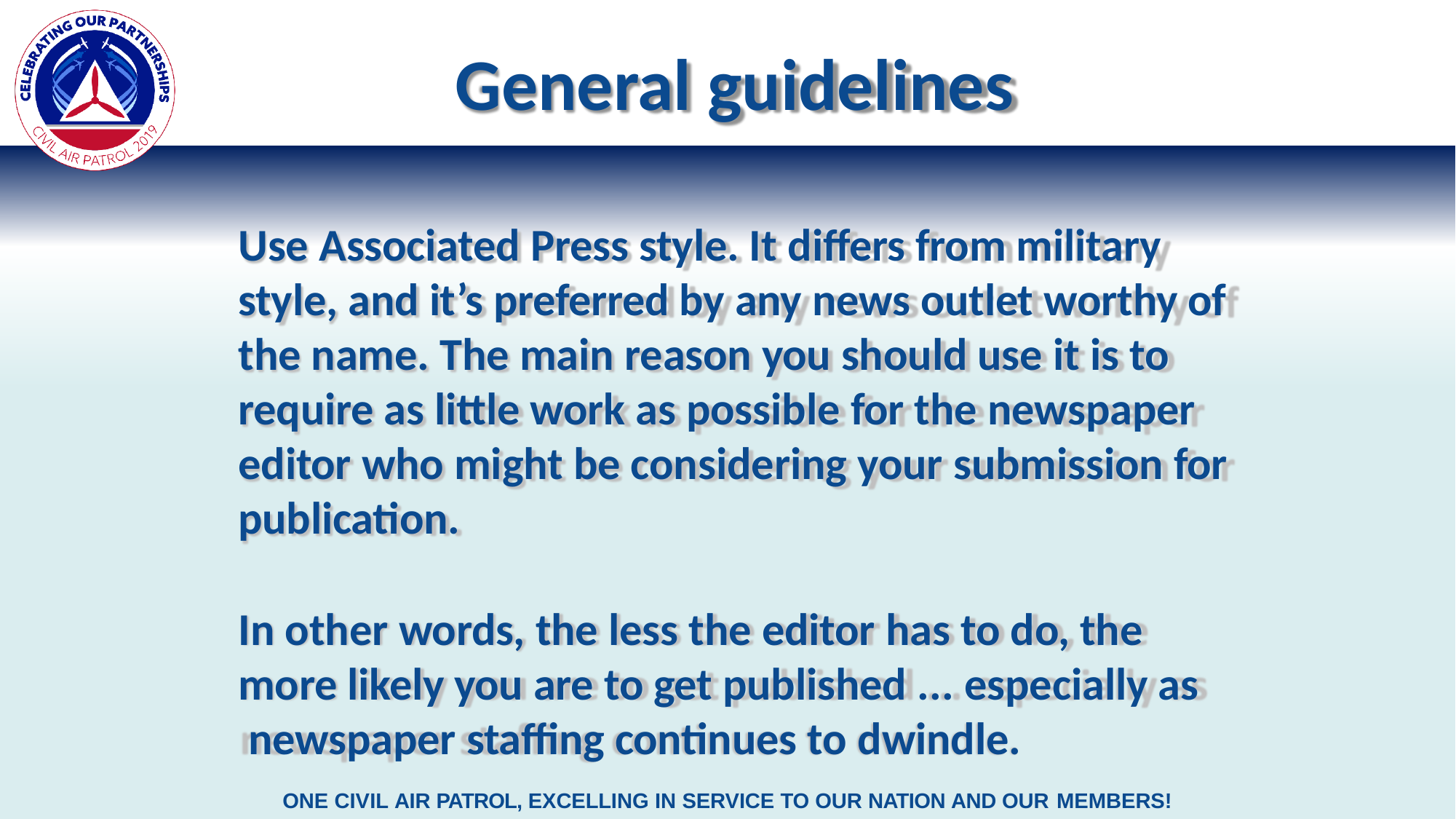

# General guidelines

Use Associated Press style. It differs from military  style, and it’s preferred by any news outlet worthy of  the name. The main reason you should use it is to  require as little work as possible for the newspaper  editor who might be considering your submission for  publication.

In other words, the less the editor has to do, the  more likely you are to get published ... especially as  newspaper staffing continues to dwindle.

ONE CIVIL AIR PATROL, EXCELLING IN SERVICE TO OUR NATION AND OUR MEMBERS!